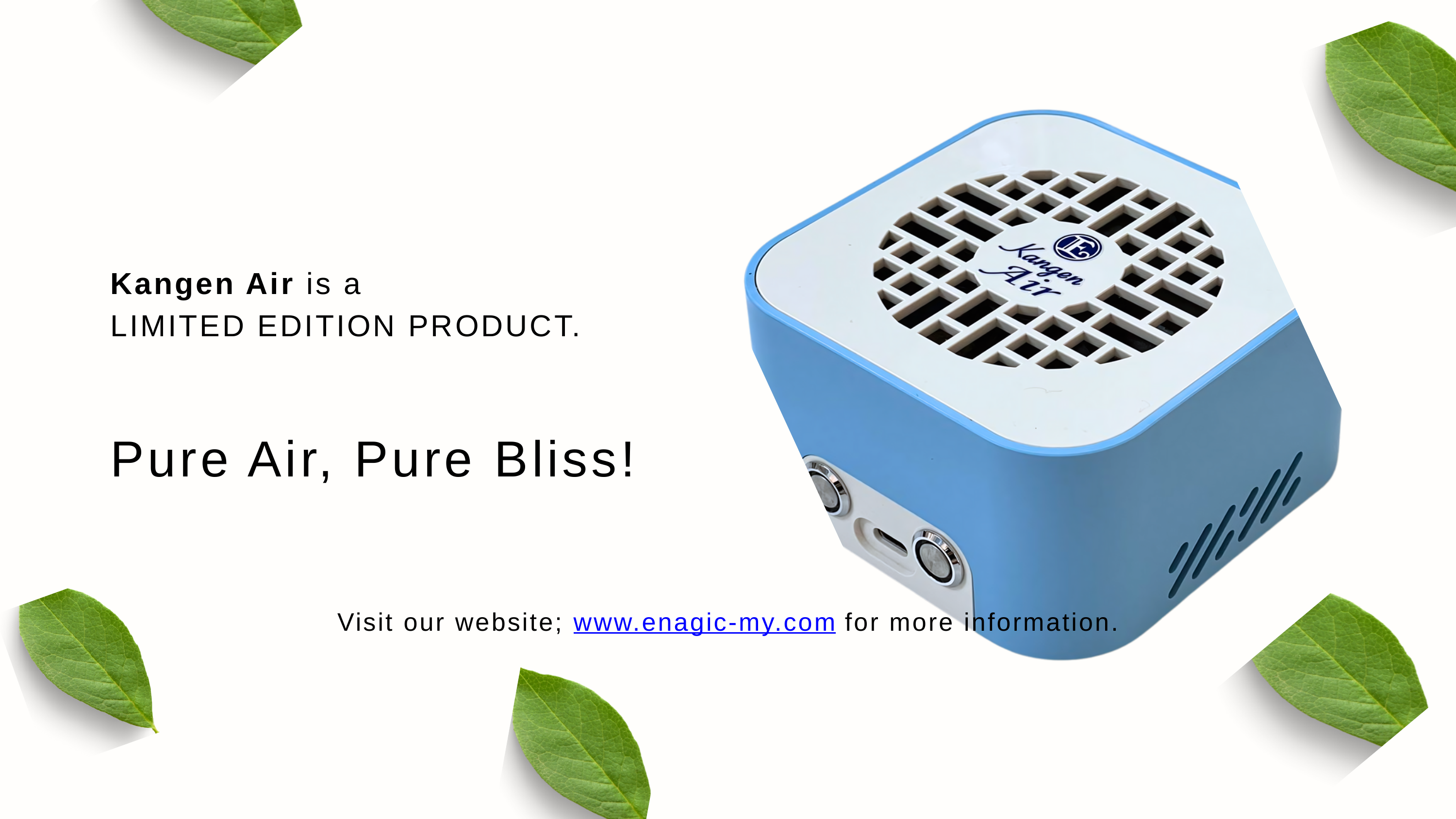

Kangen Air is a
LIMITED EDITION PRODUCT.
Pure Air, Pure Bliss!

Visit our website; www.enagic-my.com for more information.